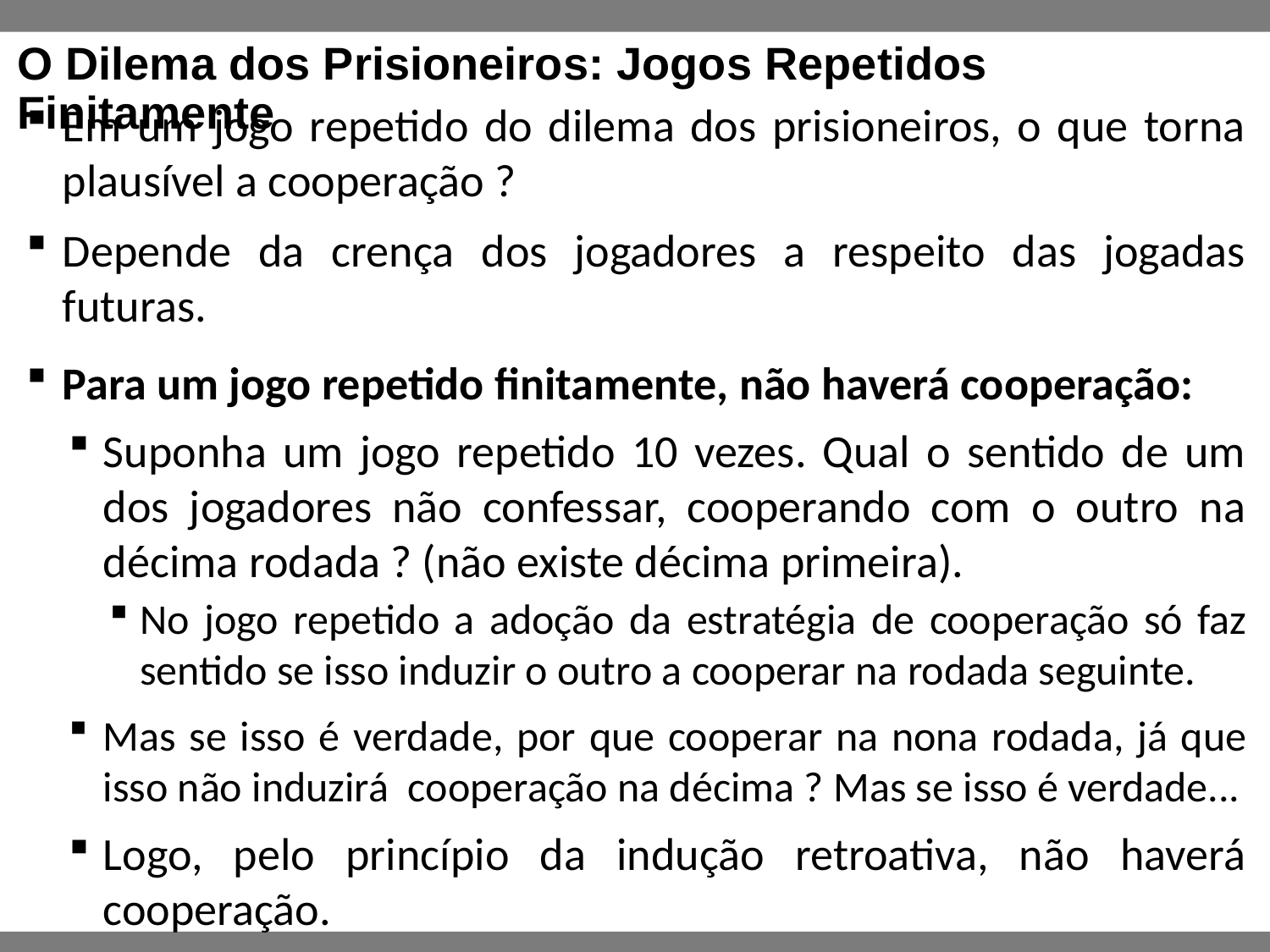

# O Dilema dos Prisioneiros: Jogos Repetidos Finitamente
Em um jogo repetido do dilema dos prisioneiros, o que torna plausível a cooperação ?

Depende da crença dos jogadores a respeito das jogadas futuras.

Para um jogo repetido finitamente, não haverá cooperação:

Suponha um jogo repetido 10 vezes. Qual o sentido de um dos jogadores não confessar, cooperando com o outro na décima rodada ? (não existe décima primeira).
No jogo repetido a adoção da estratégia de cooperação só faz sentido se isso induzir o outro a cooperar na rodada seguinte.

Mas se isso é verdade, por que cooperar na nona rodada, já que isso não induzirá  cooperação na décima ? Mas se isso é verdade...

Logo, pelo princípio da indução retroativa, não haverá cooperação.